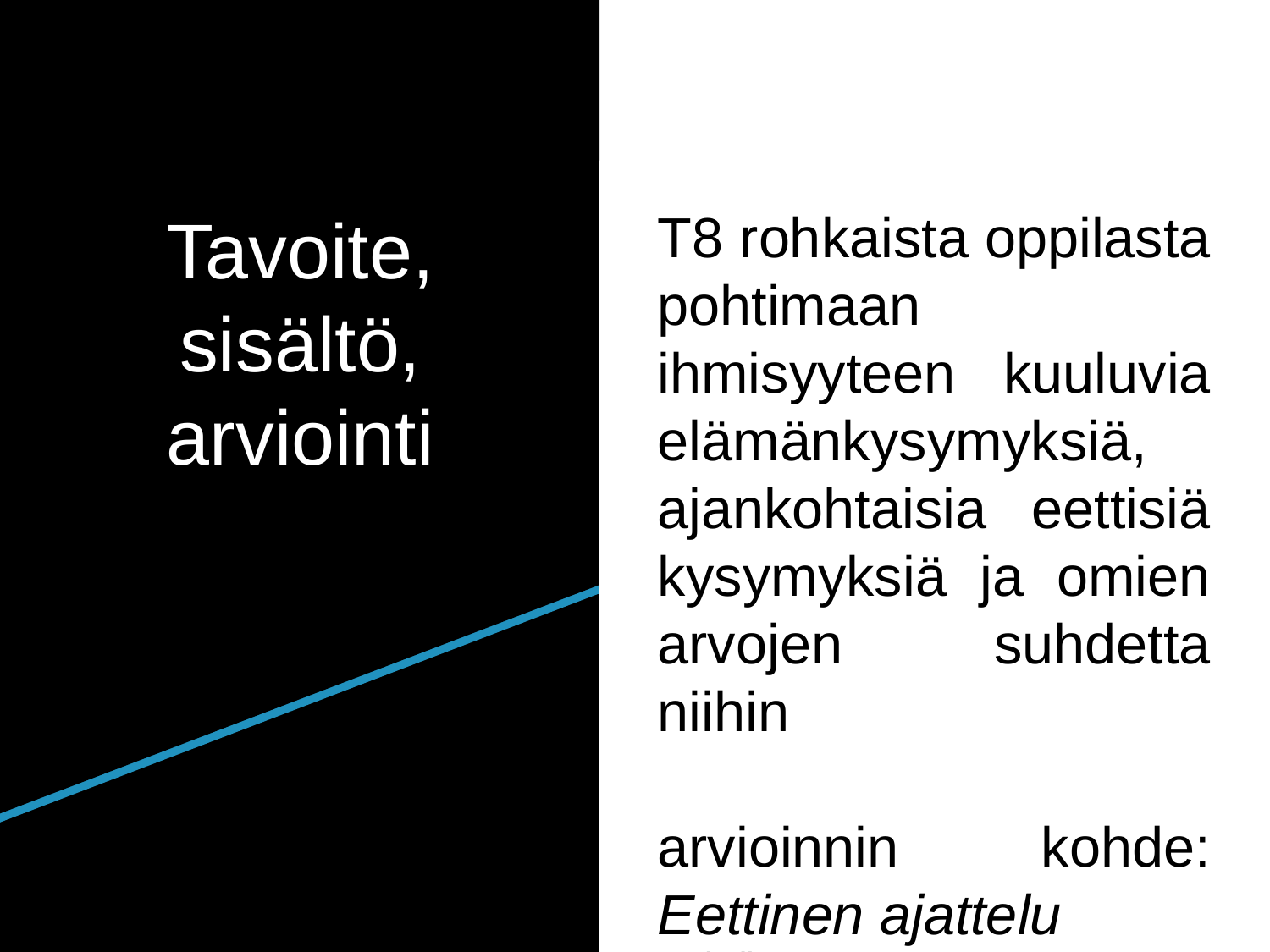

# Tavoite, sisältö, arviointi
T8 rohkaista oppilasta pohtimaan ihmisyyteen kuuluvia elämänkysymyksiä, ajankohtaisia eettisiä kysymyksiä ja omien arvojen suhdetta niihin

arvioinnin kohde: Eettinen ajattelu
→ sisällöt
S2 Uskontojen maailma
Syvennetään ekumenian ja katsomusten välisen dialogin ymmärtämistä osana uskontojen välistä toimintaa ja maailmanrauhaa.

→ arviointi
keskustelua ajankohtaisista eettisistä kysymyksistä
ryhmäkeskustelu, oman mielipiteen muodostaminen ja perustelu → kirjallinen dokumentointi (vihko)?

T10 rohkaista oppilaita kohtaamaan erilaisia ihmisiä nyt ja tulevaisuudessa jatko-opinnoissa, työelämässä ja vapaa -ajalla (ei arvioida) --> ajankohtaiset ja eteen tulevat kysymykset ja niistä keskustelu